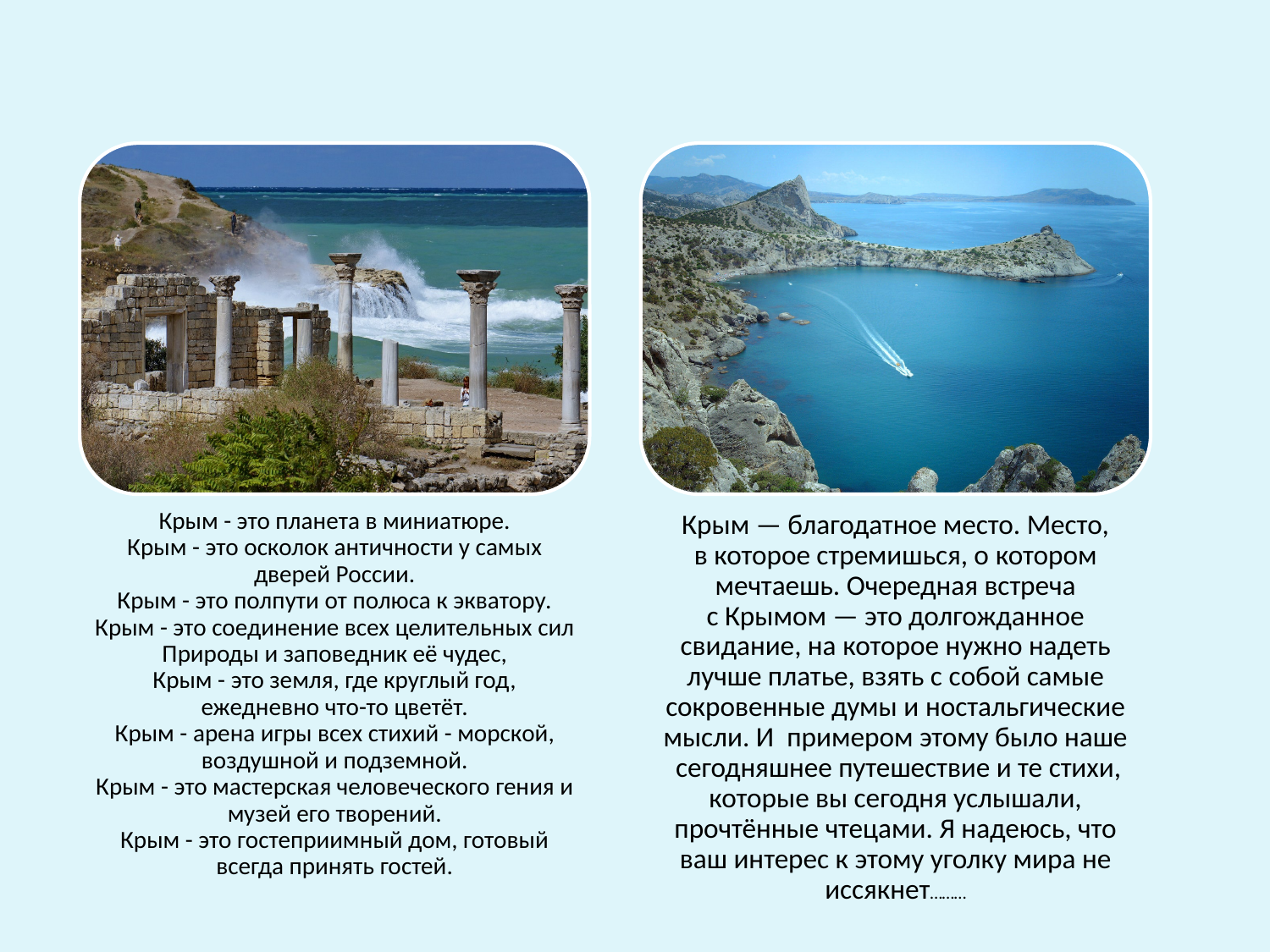

Крым - это планета в миниатюре.
Крым - это осколок античности у самых дверей России.
Крым - это полпути от полюса к экватору.
Крым - это соединение всех целительных сил Природы и заповедник её чудес,
Крым - это земля, где круглый год, ежедневно что-то цветёт.
Крым - арена игры всех стихий - морской, воздушной и подземной.
Крым - это мастерская человеческого гения и музей его творений.
Крым - это гостеприимный дом, готовый всегда принять гостей.
Крым — благодатное место. Место, в которое стремишься, о котором мечтаешь. Очередная встреча с Крымом — это долгожданное свидание, на которое нужно надеть лучше платье, взять с собой самые сокровенные думы и ностальгические мысли. И  примером этому было наше  сегодняшнее путешествие и те стихи, которые вы сегодня услышали, прочтённые чтецами. Я надеюсь, что ваш интерес к этому уголку мира не иссякнет………